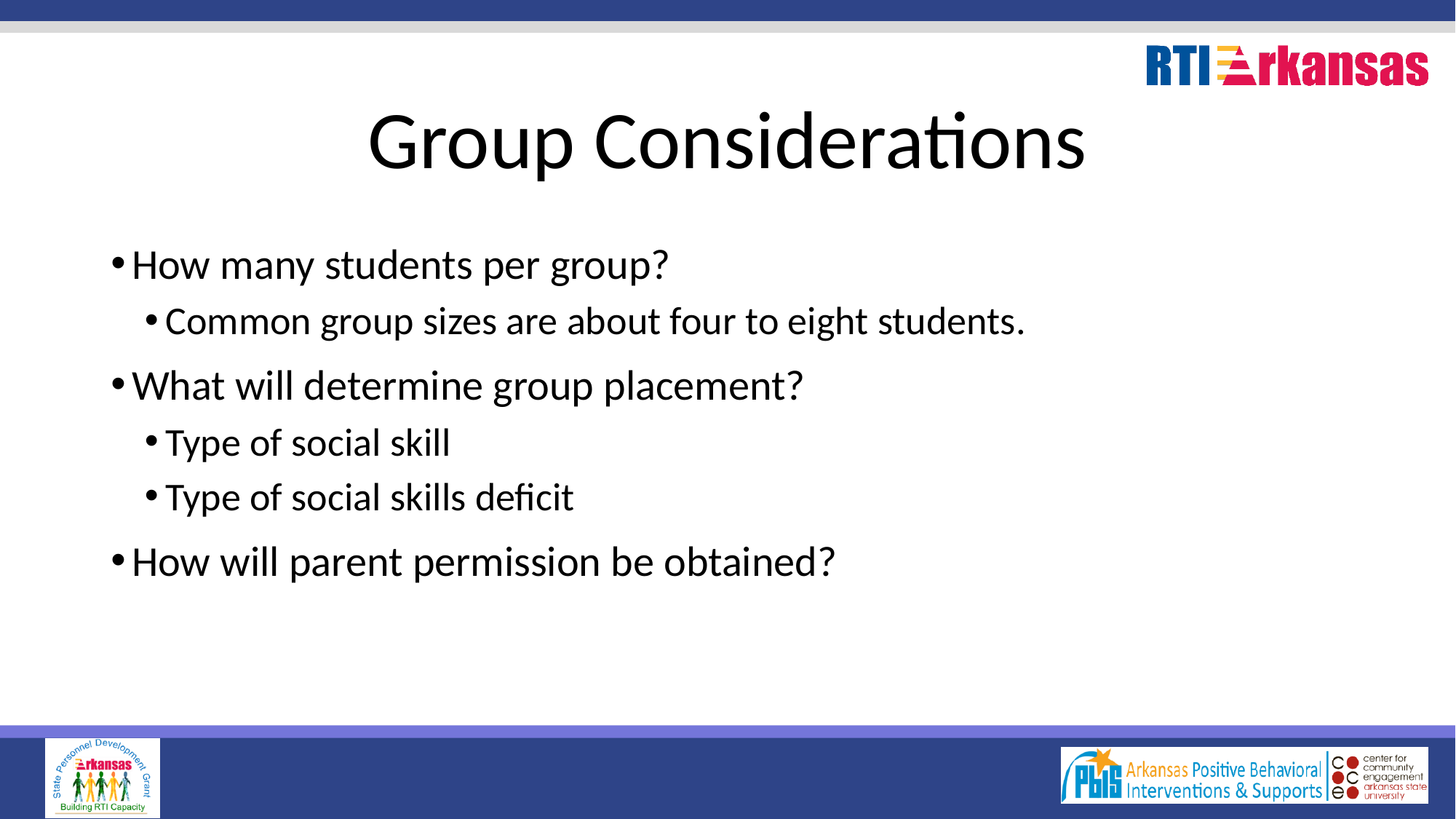

# Group Considerations
How many students per group?
Common group sizes are about four to eight students.
What will determine group placement?
Type of social skill
Type of social skills deficit
How will parent permission be obtained?